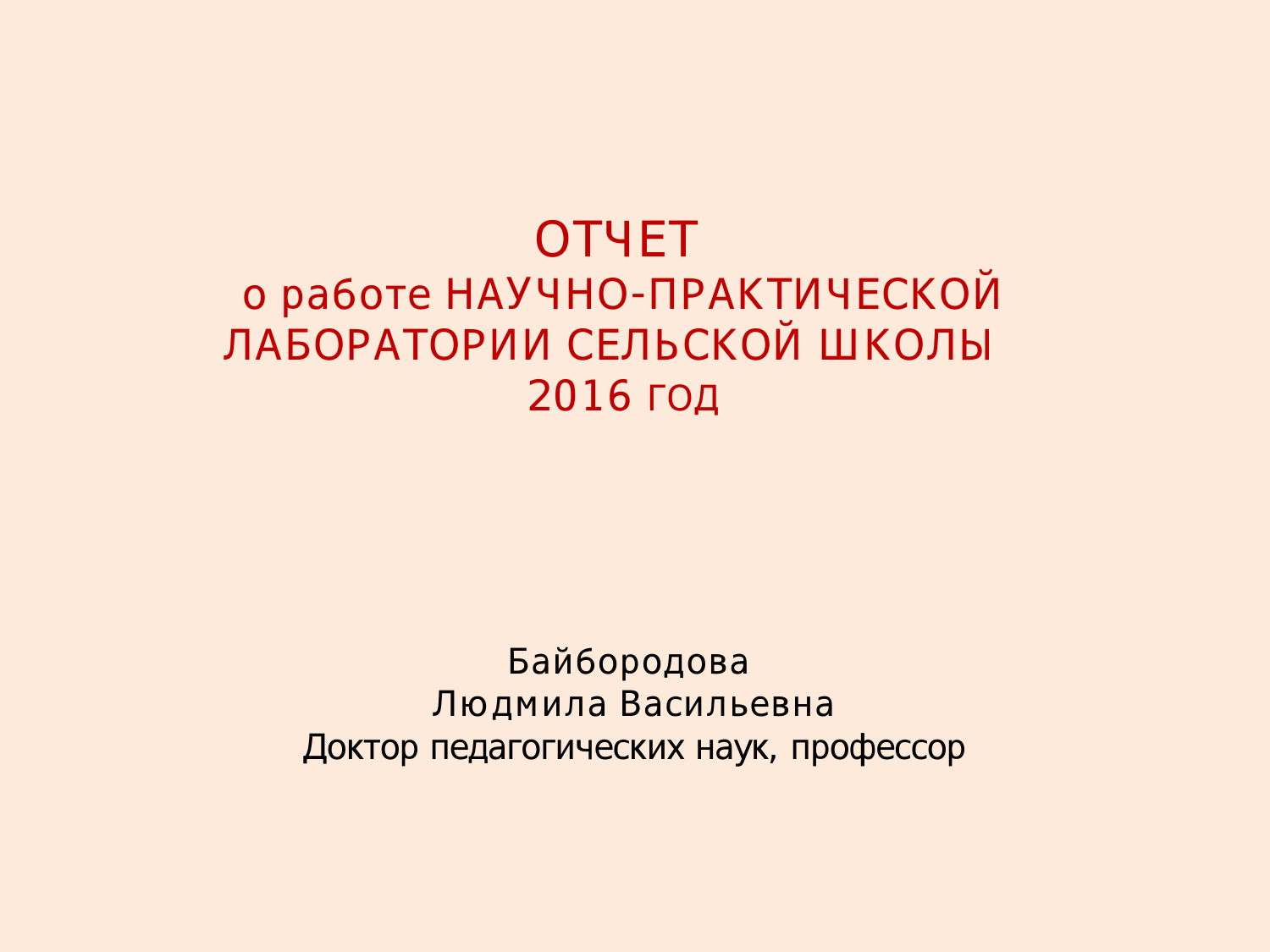

# ОТЧЕТ о работе НАУЧНО-ПРАКТИЧЕСКОЙ ЛАБОРАТОРИИ СЕЛЬСКОЙ ШКОЛЫ 2016 ГОД

Байбородова
Людмила Васильевна
Доктор педагогических наук, профессор